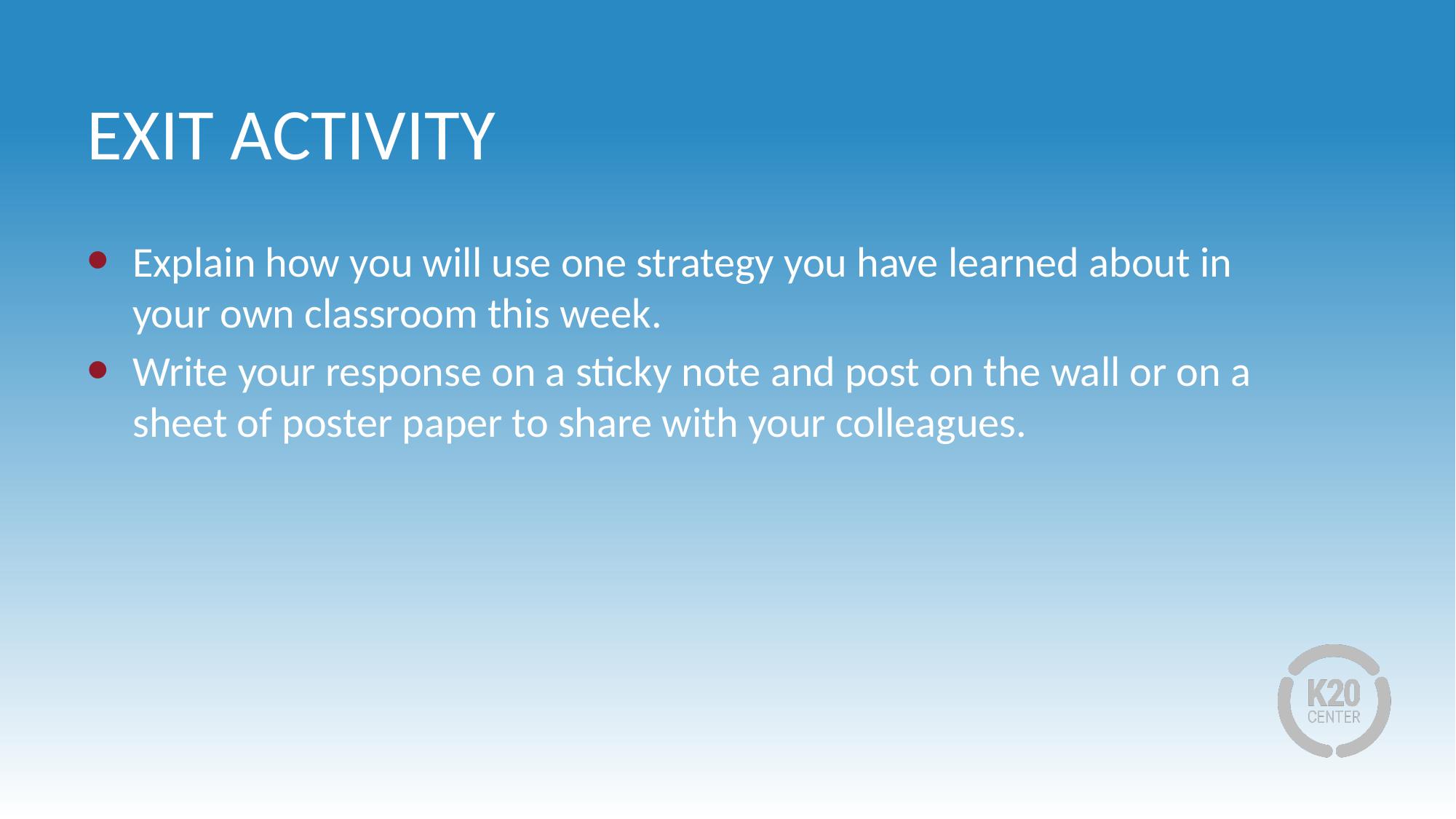

EXIT ACTIVITY

Explain how you will use one strategy you have learned about in your own classroom this week.
Write your response on a sticky note and post on the wall or on a sheet of poster paper to share with your colleagues.